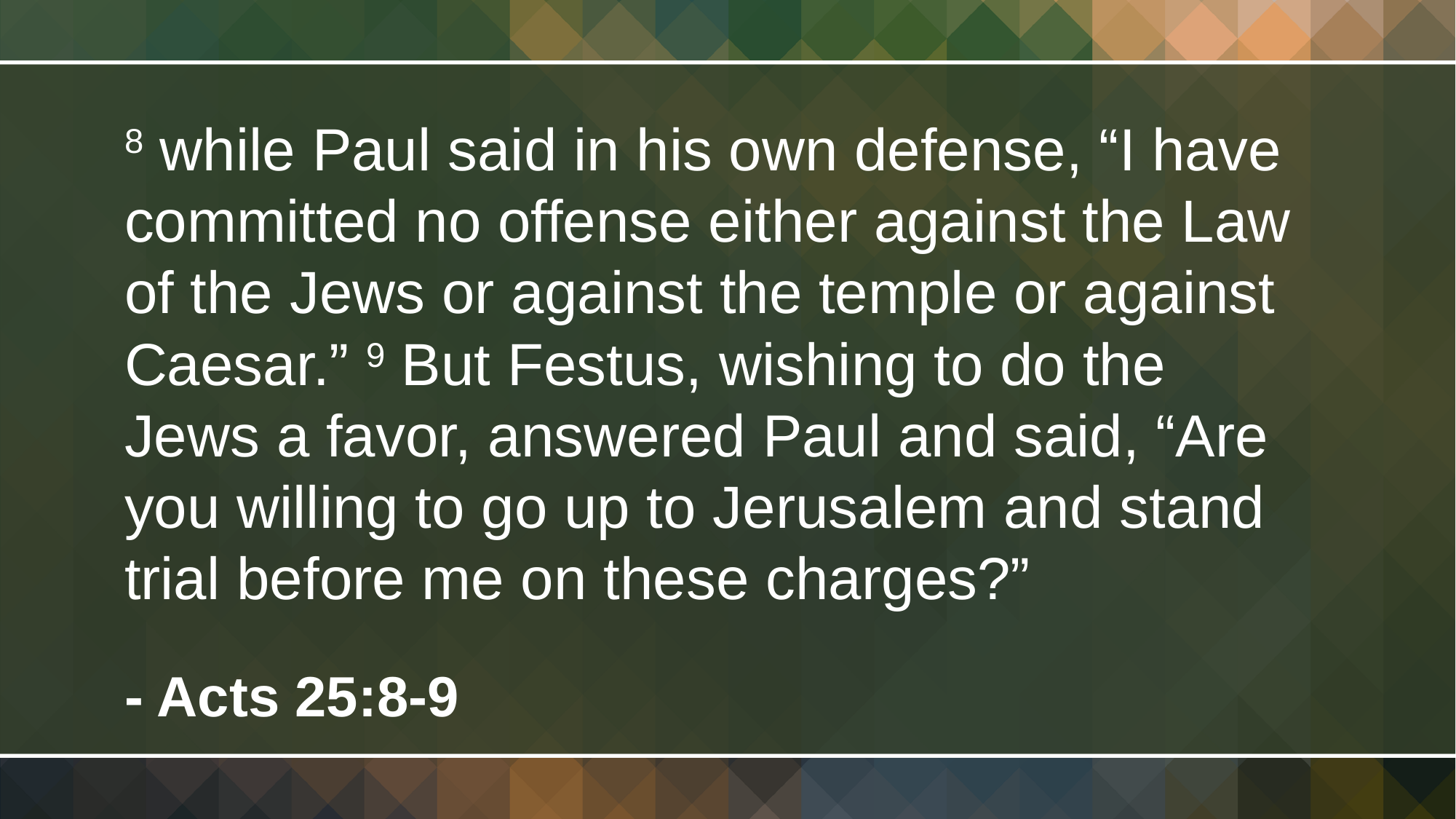

8 while Paul said in his own defense, “I have committed no offense either against the Law of the Jews or against the temple or against Caesar.” 9 But Festus, wishing to do the Jews a favor, answered Paul and said, “Are you willing to go up to Jerusalem and stand trial before me on these charges?”
- Acts 25:8-9